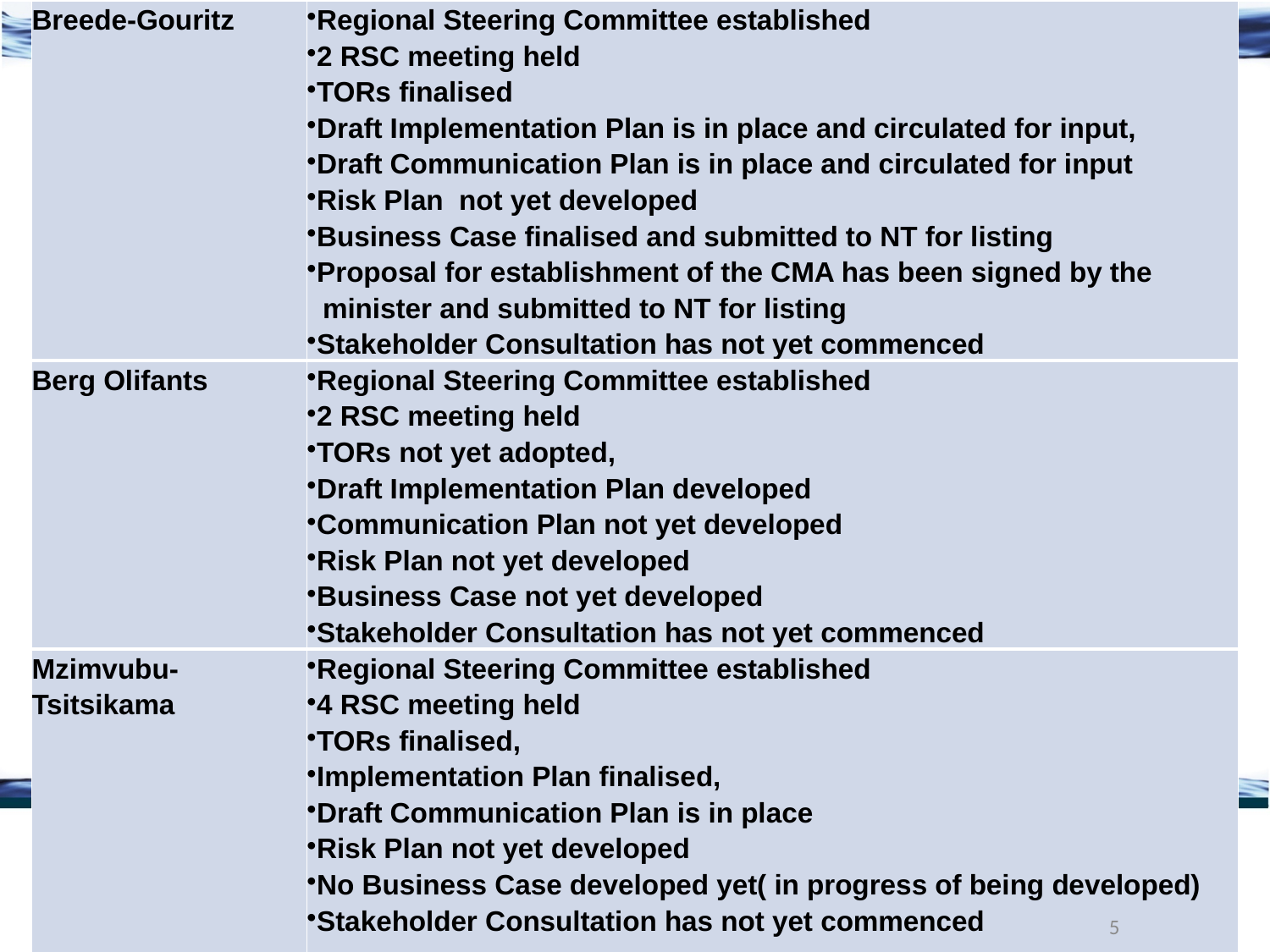

| Breede-Gouritz | Regional Steering Committee established 2 RSC meeting held TORs finalised Draft Implementation Plan is in place and circulated for input, Draft Communication Plan is in place and circulated for input Risk Plan not yet developed Business Case finalised and submitted to NT for listing Proposal for establishment of the CMA has been signed by the minister and submitted to NT for listing Stakeholder Consultation has not yet commenced |
| --- | --- |
| Berg Olifants | Regional Steering Committee established 2 RSC meeting held TORs not yet adopted, Draft Implementation Plan developed Communication Plan not yet developed Risk Plan not yet developed Business Case not yet developed Stakeholder Consultation has not yet commenced |
| Mzimvubu-Tsitsikama | Regional Steering Committee established 4 RSC meeting held TORs finalised, Implementation Plan finalised, Draft Communication Plan is in place Risk Plan not yet developed No Business Case developed yet( in progress of being developed) Stakeholder Consultation has not yet commenced |
#
5